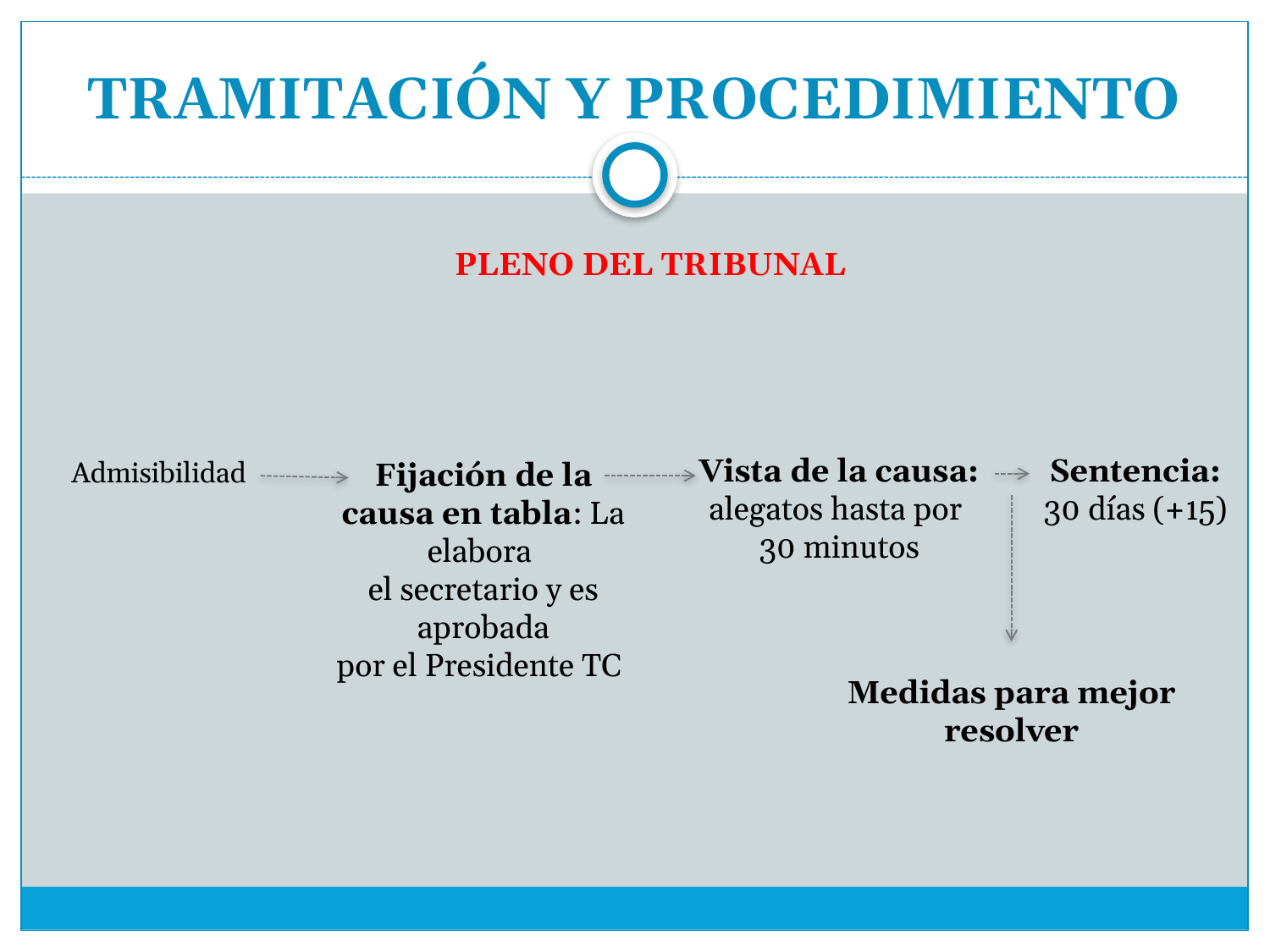

# TRAMITACIÓN Y PROCEDIMIENTO

PLENO DEL TRIBUNAL
Vista de la causa:
alegatos hasta por
30 minutos
Sentencia:
30 días (+15)
Admisibilidad
Fijación de la causa en tabla: La elabora
el secretario y es aprobada
por el Presidente TC
Medidas para mejor
resolver